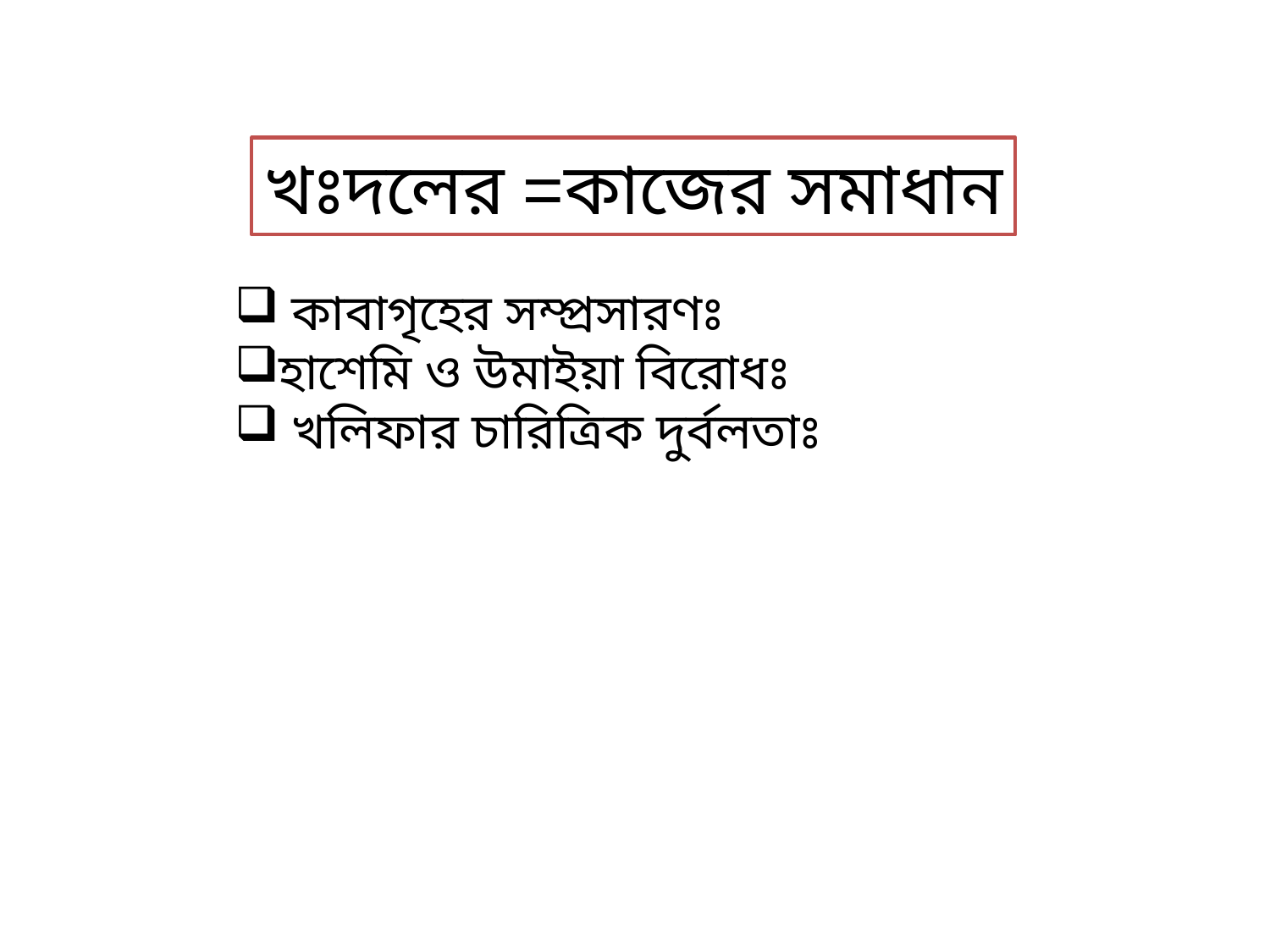

খঃদলের =কাজের সমাধান
 কাবাগৃহের সম্প্রসারণঃ
হাশেমি ও উমাইয়া বিরোধঃ
 খলিফার চারিত্রিক দুর্বলতাঃ